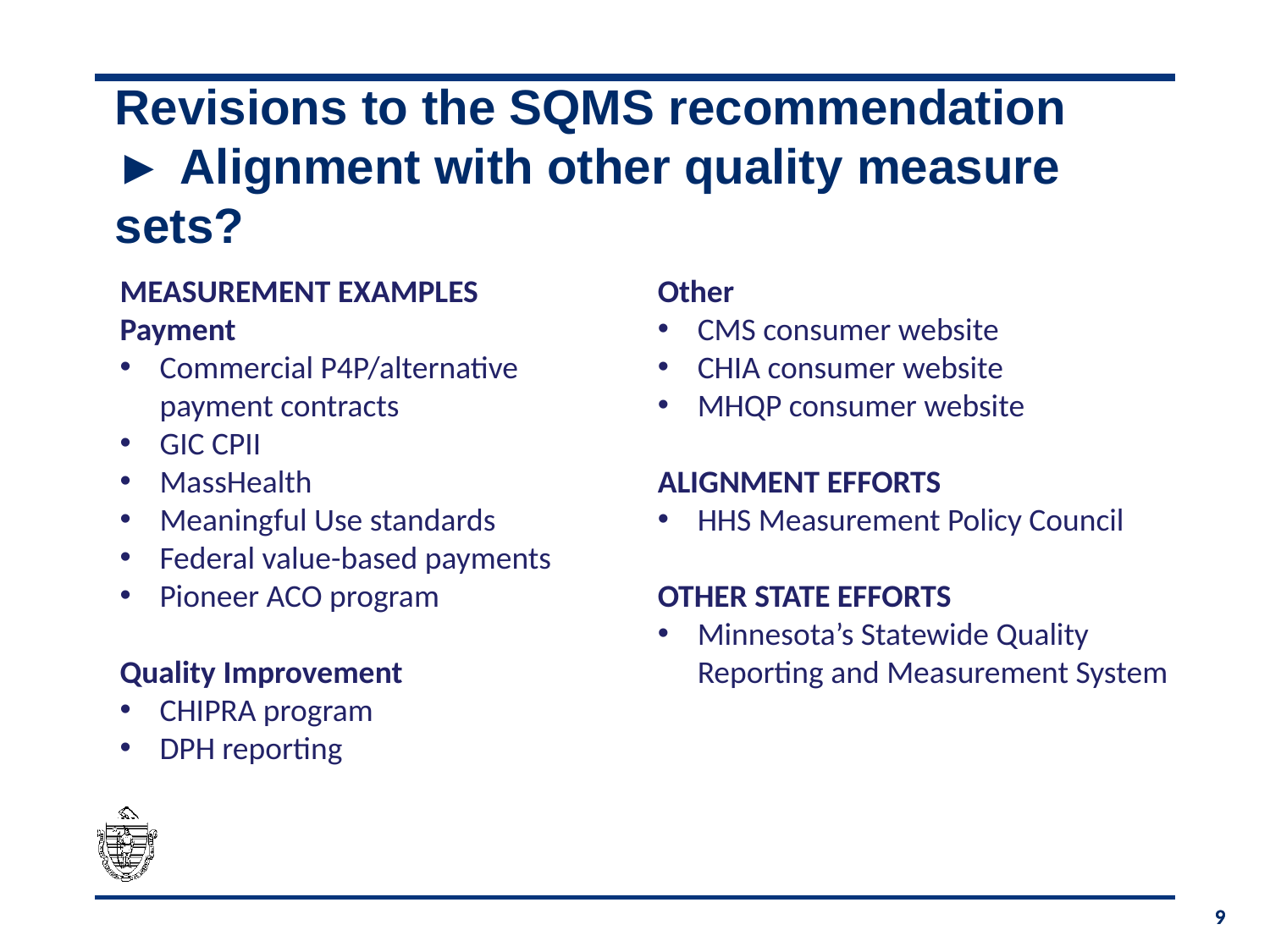

# Revisions to the SQMS recommendation ► Alignment with other quality measure sets?
MEASUREMENT EXAMPLES
Payment
Commercial P4P/alternative     payment contracts
GIC CPII
MassHealth
Meaningful Use standards
Federal value-based payments
Pioneer ACO program

Quality Improvement
CHIPRA program
DPH reporting

Other
CMS consumer website
CHIA consumer website
MHQP consumer website

ALIGNMENT EFFORTS
HHS Measurement Policy Council

OTHER STATE EFFORTS
Minnesota’s Statewide Quality Reporting and Measurement System